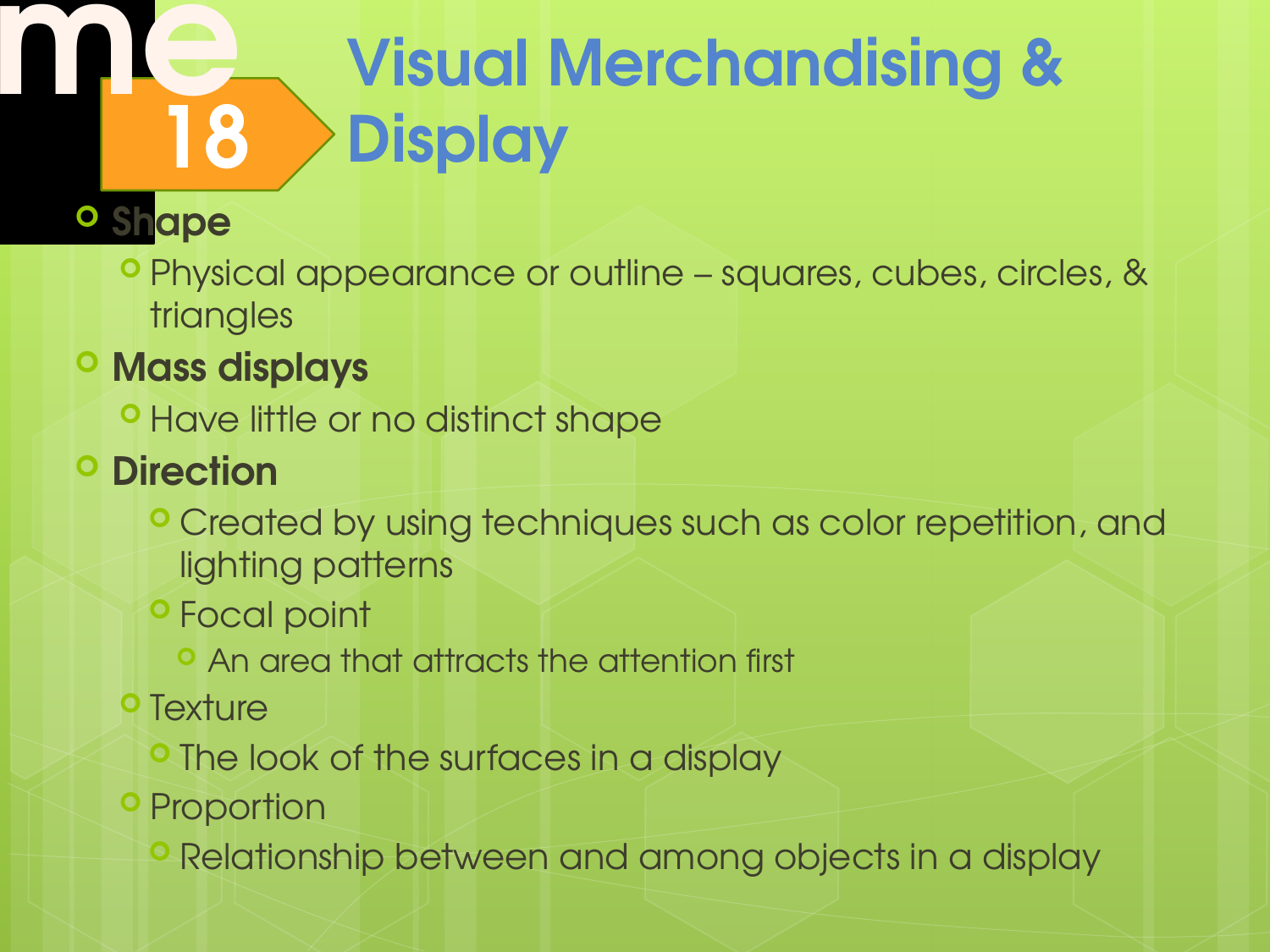

Shape
Physical appearance or outline – squares, cubes, circles, & triangles
Mass displays
Have little or no distinct shape
Direction
Created by using techniques such as color repetition, and lighting patterns
Focal point
An area that attracts the attention first
Texture
The look of the surfaces in a display
Proportion
Relationship between and among objects in a display